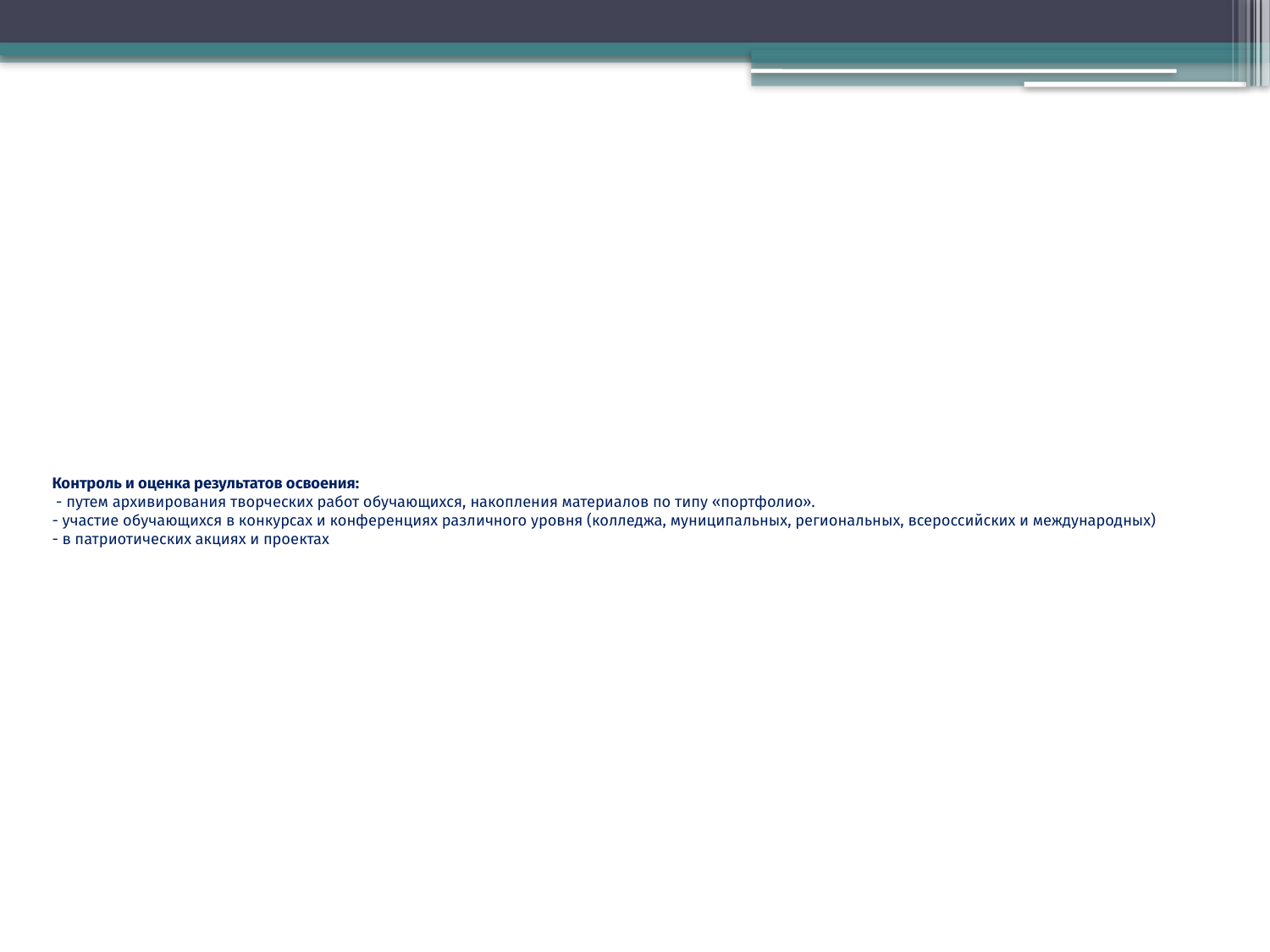

# Контроль и оценка результатов освоения: - путем архивирования творческих работ обучающихся, накопления материалов по типу «портфолио». - участие обучающихся в конкурсах и конференциях различного уровня (колледжа, муниципальных, региональных, всероссийских и международных) - в патриотических акциях и проектах